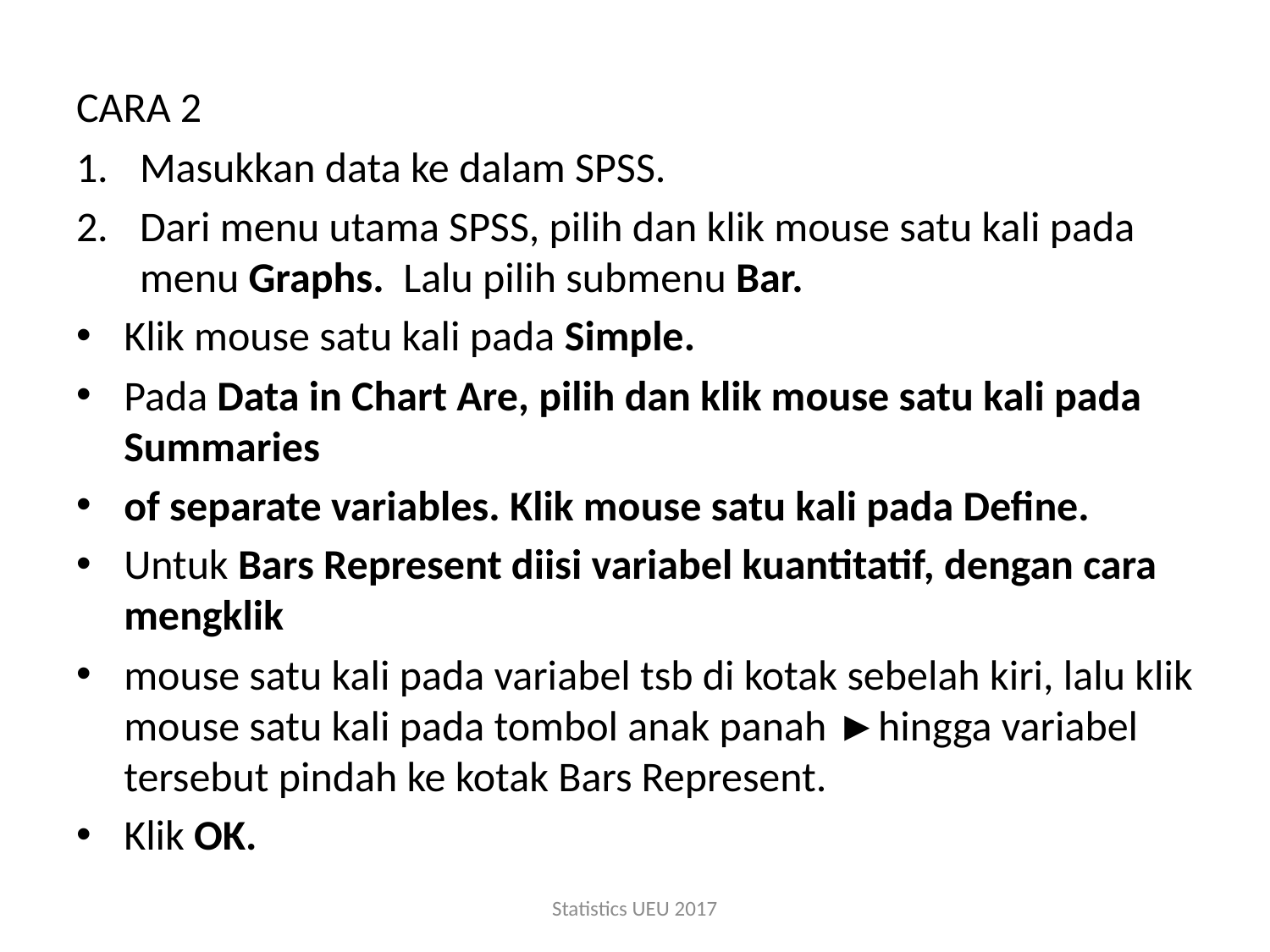

CARA 2
Masukkan data ke dalam SPSS.
Dari menu utama SPSS, pilih dan klik mouse satu kali pada menu Graphs.  Lalu pilih submenu Bar.
Klik mouse satu kali pada Simple.
Pada Data in Chart Are, pilih dan klik mouse satu kali pada Summaries
of separate variables. Klik mouse satu kali pada Define.
Untuk Bars Represent diisi variabel kuantitatif, dengan cara mengklik
mouse satu kali pada variabel tsb di kotak sebelah kiri, lalu klik mouse satu kali pada tombol anak panah ►hingga variabel tersebut pindah ke kotak Bars Represent.
Klik OK.
Statistics UEU 2017